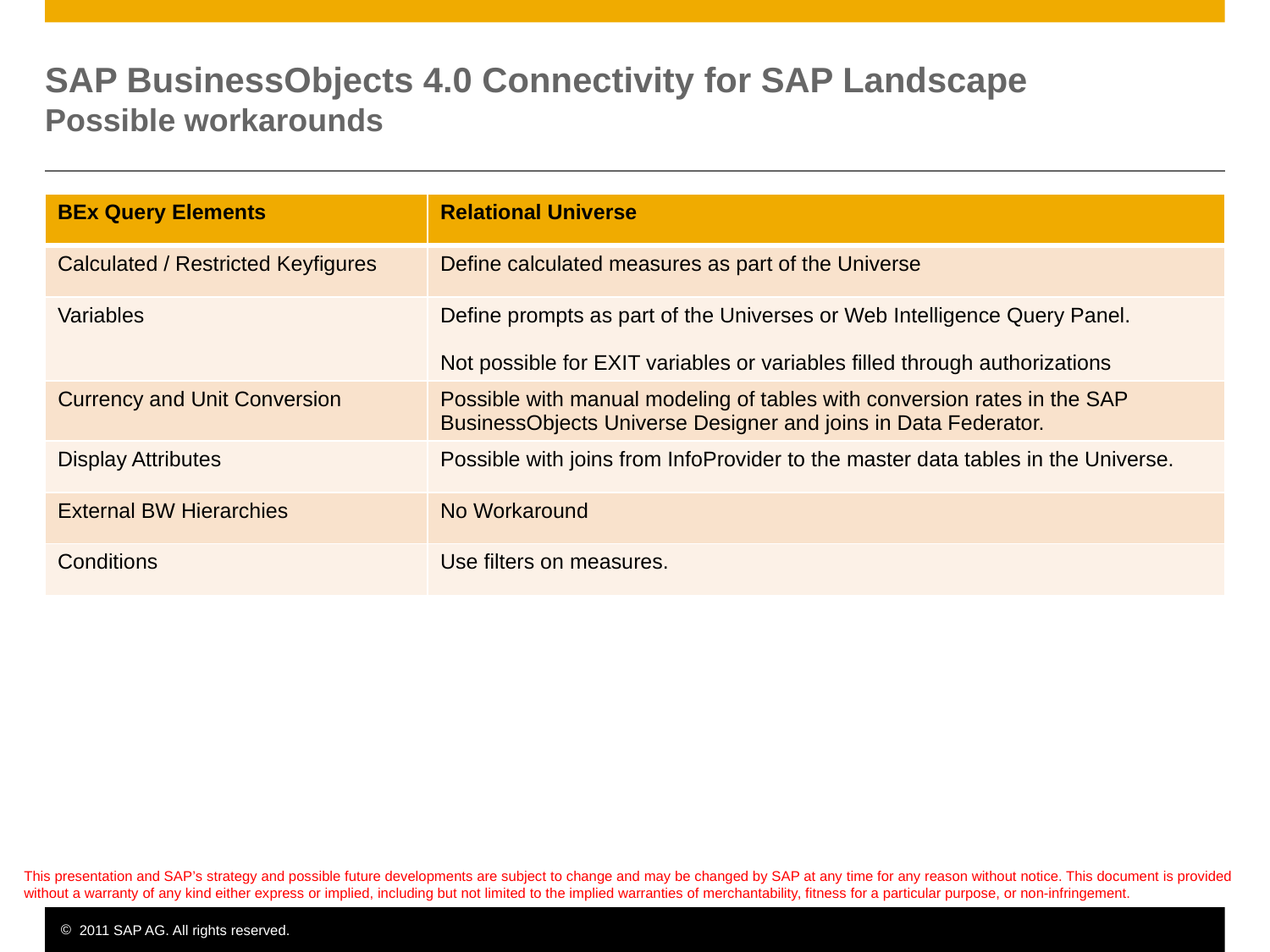

# SAP BusinessObjects 4.0 Connectivity for SAP Landscape Possible workarounds
| BEx Query Elements | Relational Universe |
| --- | --- |
| Calculated / Restricted Keyfigures | Define calculated measures as part of the Universe |
| Variables | Define prompts as part of the Universes or Web Intelligence Query Panel. Not possible for EXIT variables or variables filled through authorizations |
| Currency and Unit Conversion | Possible with manual modeling of tables with conversion rates in the SAP BusinessObjects Universe Designer and joins in Data Federator. |
| Display Attributes | Possible with joins from InfoProvider to the master data tables in the Universe. |
| External BW Hierarchies | No Workaround |
| Conditions | Use filters on measures. |